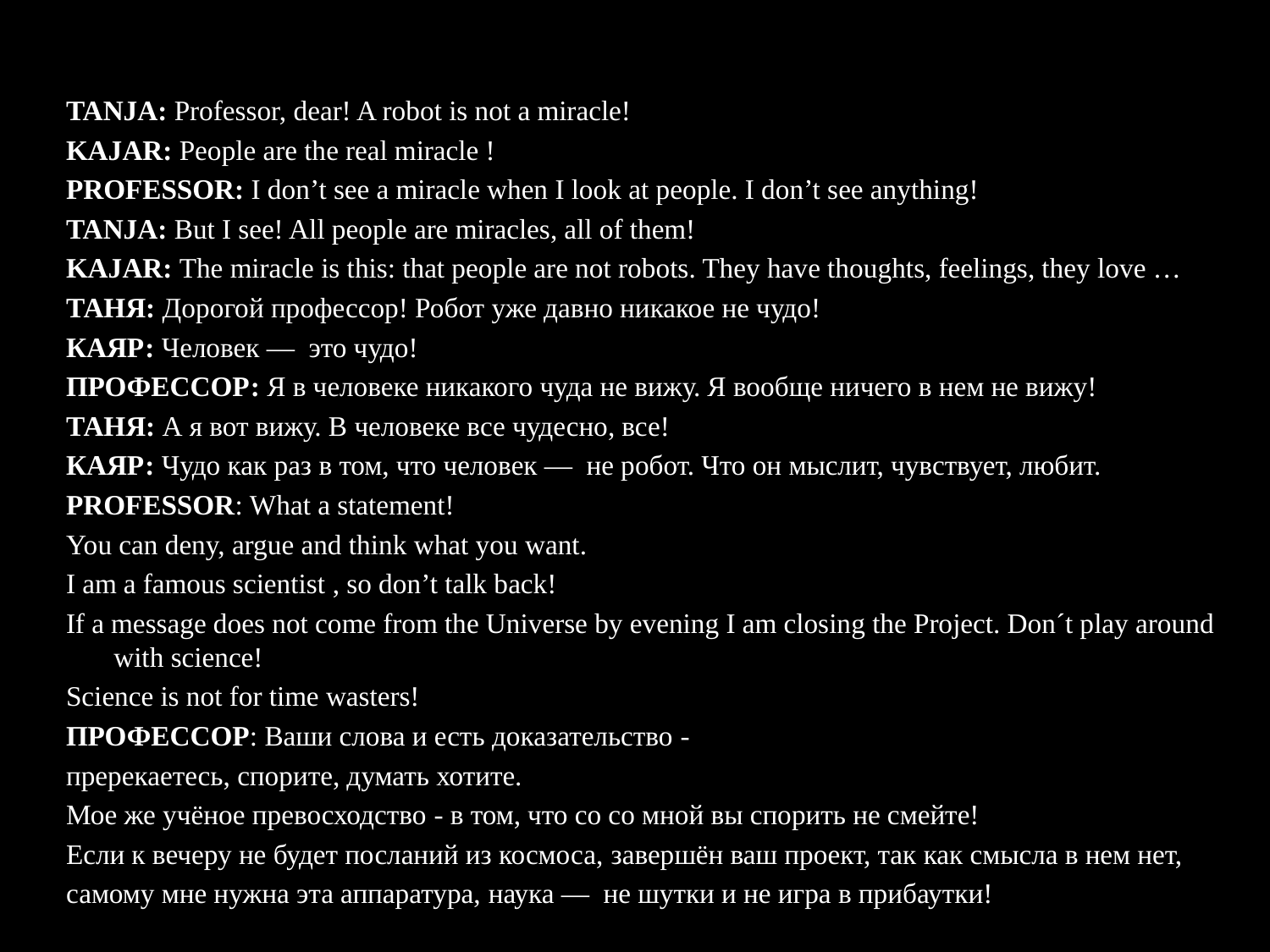

TANJA: Professor, dear! A robot is not a miracle!
KAJAR: People are the real miracle !
PROFESSOR: I don’t see a miracle when I look at people. I don’t see anything!
TANJA: But I see! All people are miracles, all of them!
KAJAR: The miracle is this: that people are not robots. They have thoughts, feelings, they love …
ТАНЯ: Дорогой профессор! Робот уже давно никакое не чудо!
КАЯР: Человек —  это чудо!
ПРОФЕССОР: Я в человеке никакого чуда не вижу. Я вообще ничего в нем не вижу!
ТАНЯ: А я вот вижу. В человеке все чудесно, все!
КАЯР: Чудо как раз в том, что человек —  не робот. Что он мыслит, чувствует, любит.
PROFESSOR: What a statement!
You can deny, argue and think what you want.
I am a famous scientist , so don’t talk back!
If a message does not come from the Universe by evening I am closing the Project. Don´t play around with science!
Science is not for time wasters!
ПРОФЕССОР: Ваши слова и есть доказательство -
пререкаетесь, спорите, думать хотите.
Мое же учёное превосходство - в том, что со со мной вы спорить не смейте!
Если к вечеру не будет посланий из космоса, завершён ваш проект, так как смысла в нем нет,
самому мне нужна эта аппаратура, наука —  не шутки и не игра в прибаутки!